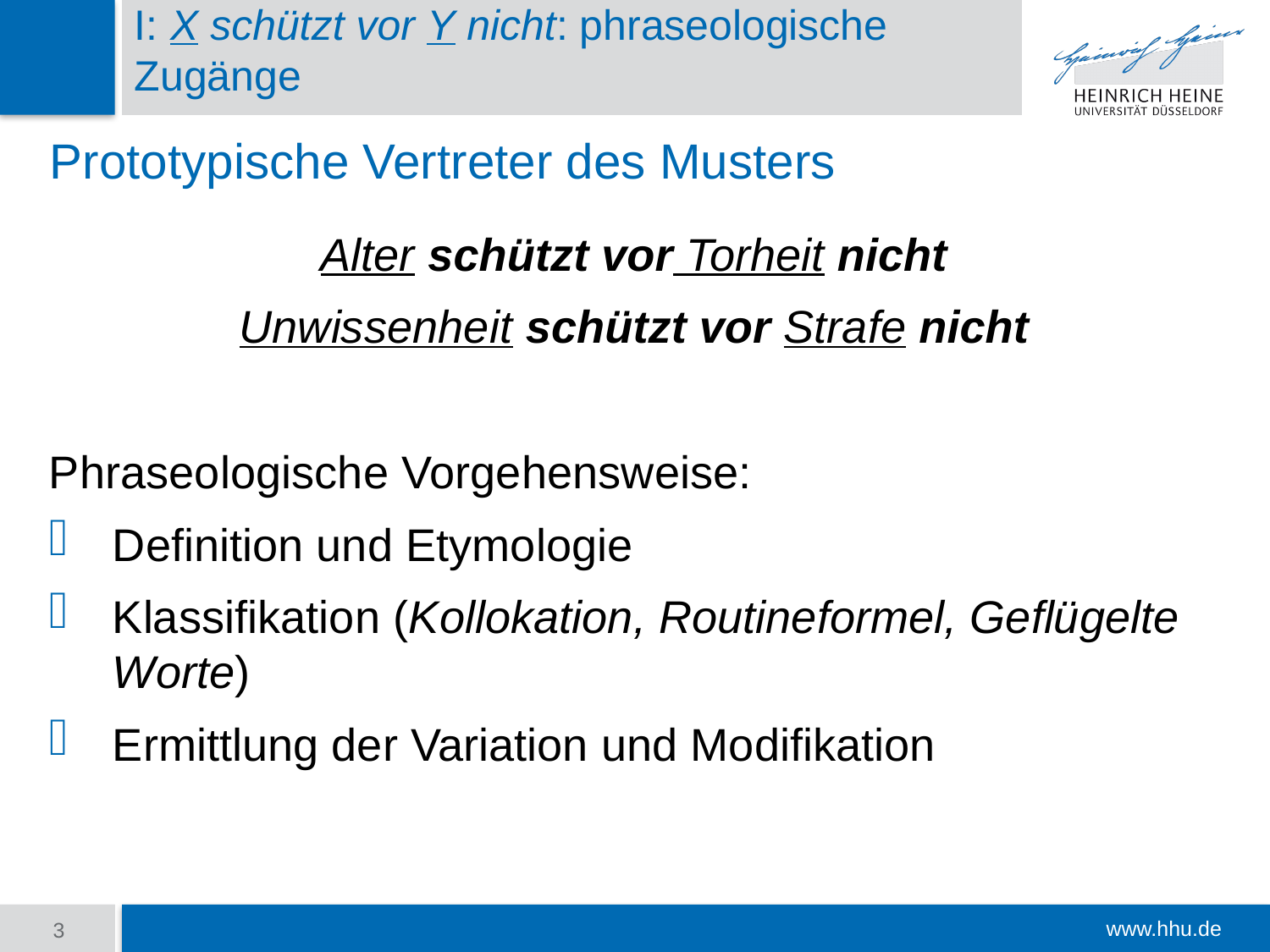

# I: X schützt vor Y nicht: phraseologische Zugänge
Prototypische Vertreter des Musters

Alter schützt vor Torheit nicht
Unwissenheit schützt vor Strafe nicht

Phraseologische Vorgehensweise:
Definition und Etymologie
Klassifikation (Kollokation, Routineformel, Geflügelte Worte)
Ermittlung der Variation und Modifikation
3